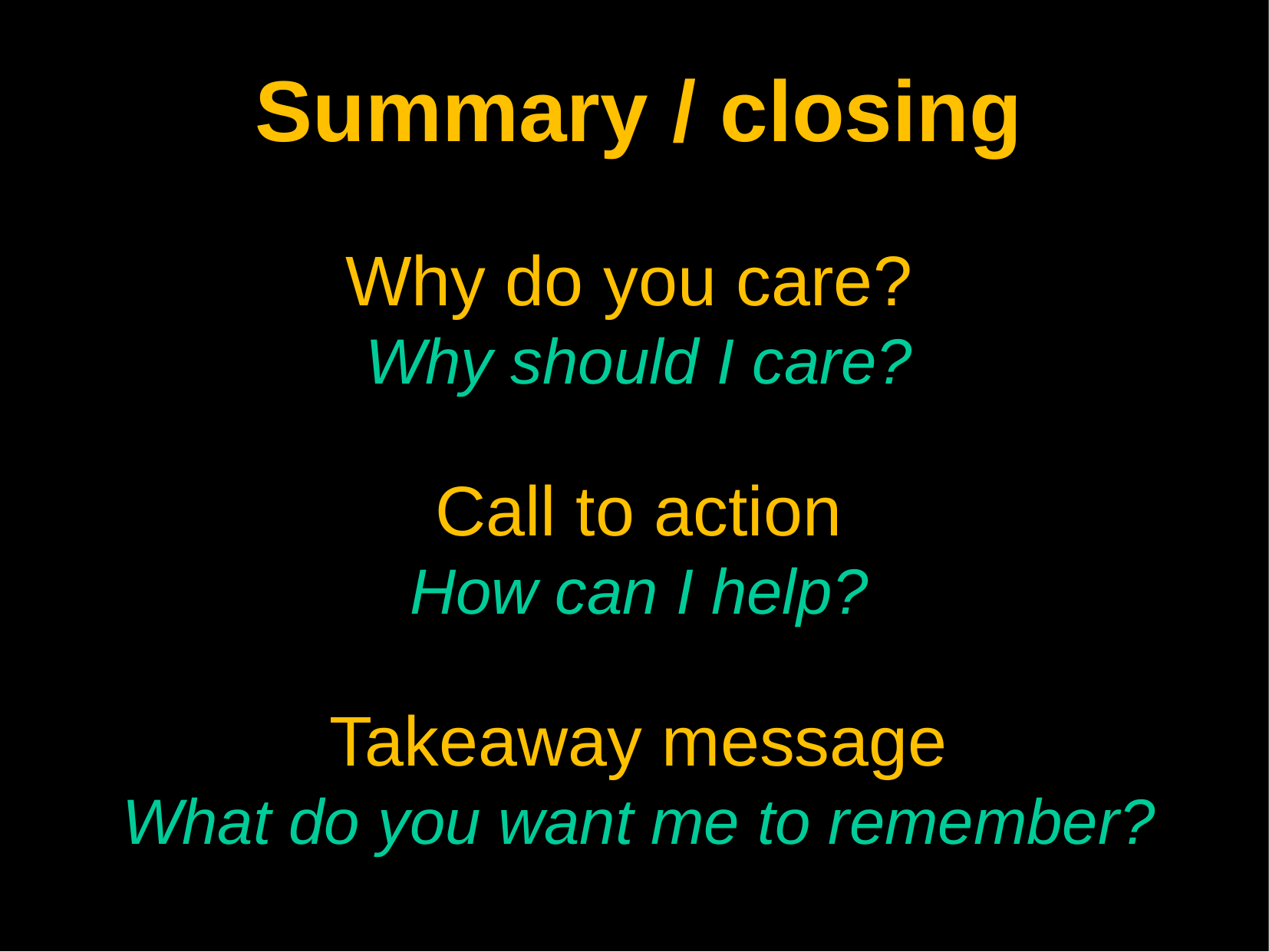

Summary / closing

Why do you care?
Why should I care?

Call to action
How can I help?

Takeaway message
What do you want me to remember?